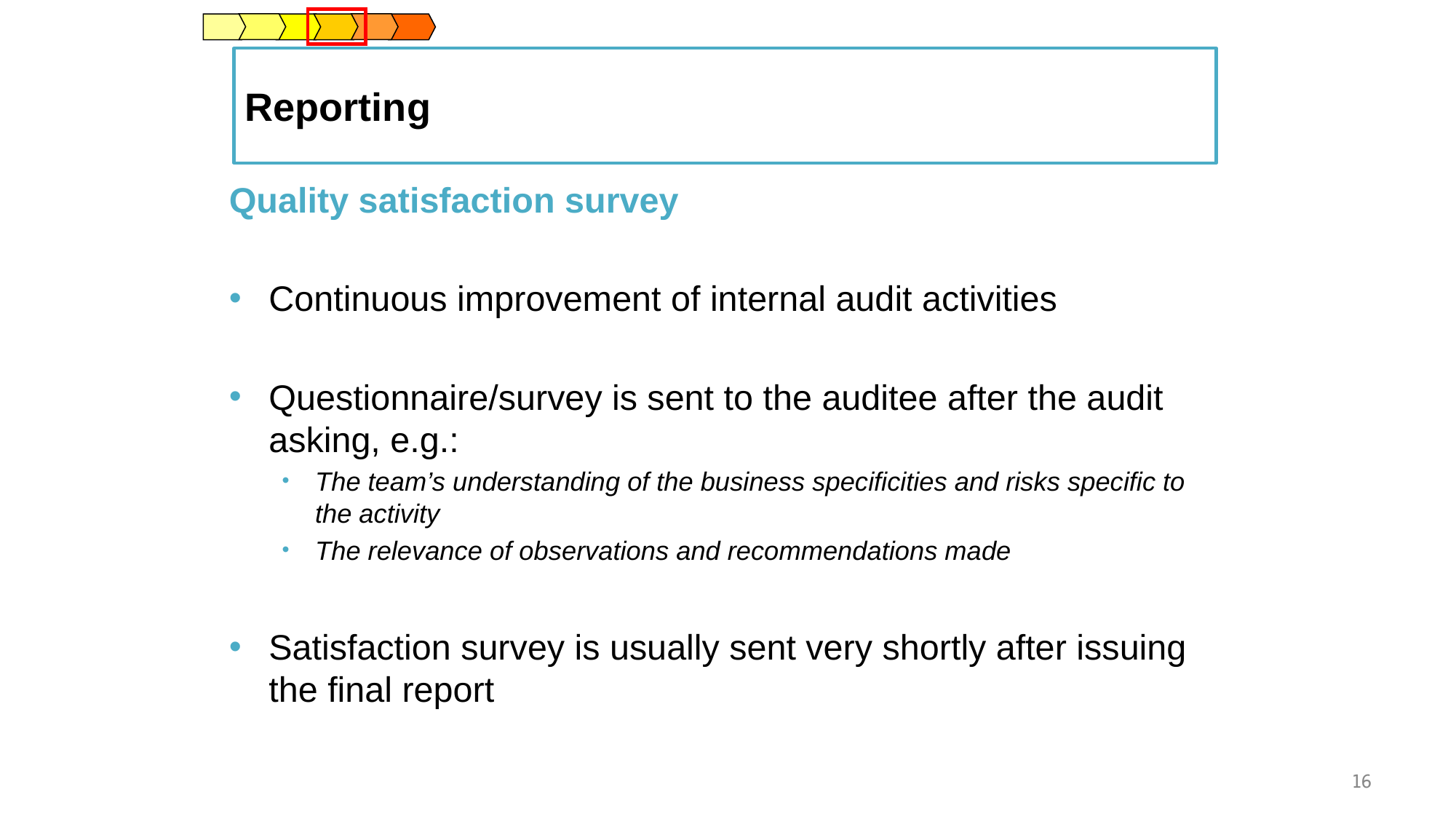

Reporting
Quality satisfaction survey

Continuous improvement of internal audit activities

Questionnaire/survey is sent to the auditee after the audit asking, e.g.:
The team’s understanding of the business specificities and risks specific to the activity
The relevance of observations and recommendations made

Satisfaction survey is usually sent very shortly after issuing the final report
16